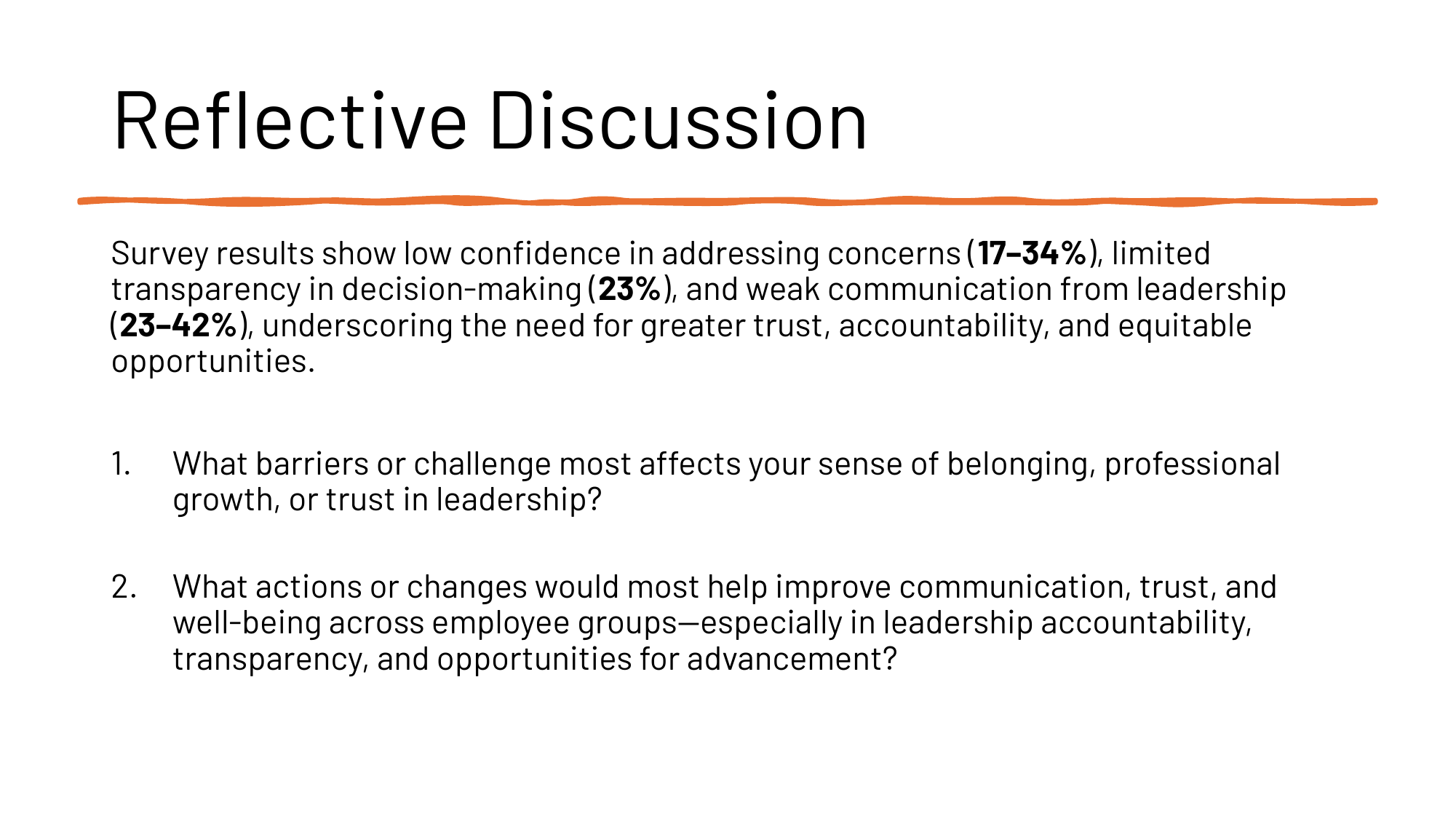

# Reflective Discussion

Survey results show low confidence in addressing concerns (17–34%), limited transparency in decision-making (23%), and weak communication from leadership (23–42%), underscoring the need for greater trust, accountability, and equitable opportunities.

What barriers or challenge most affects your sense of belonging, professional growth, or trust in leadership?
What actions or changes would most help improve communication, trust, and well-being across employee groups—especially in leadership accountability, transparency, and opportunities for advancement?